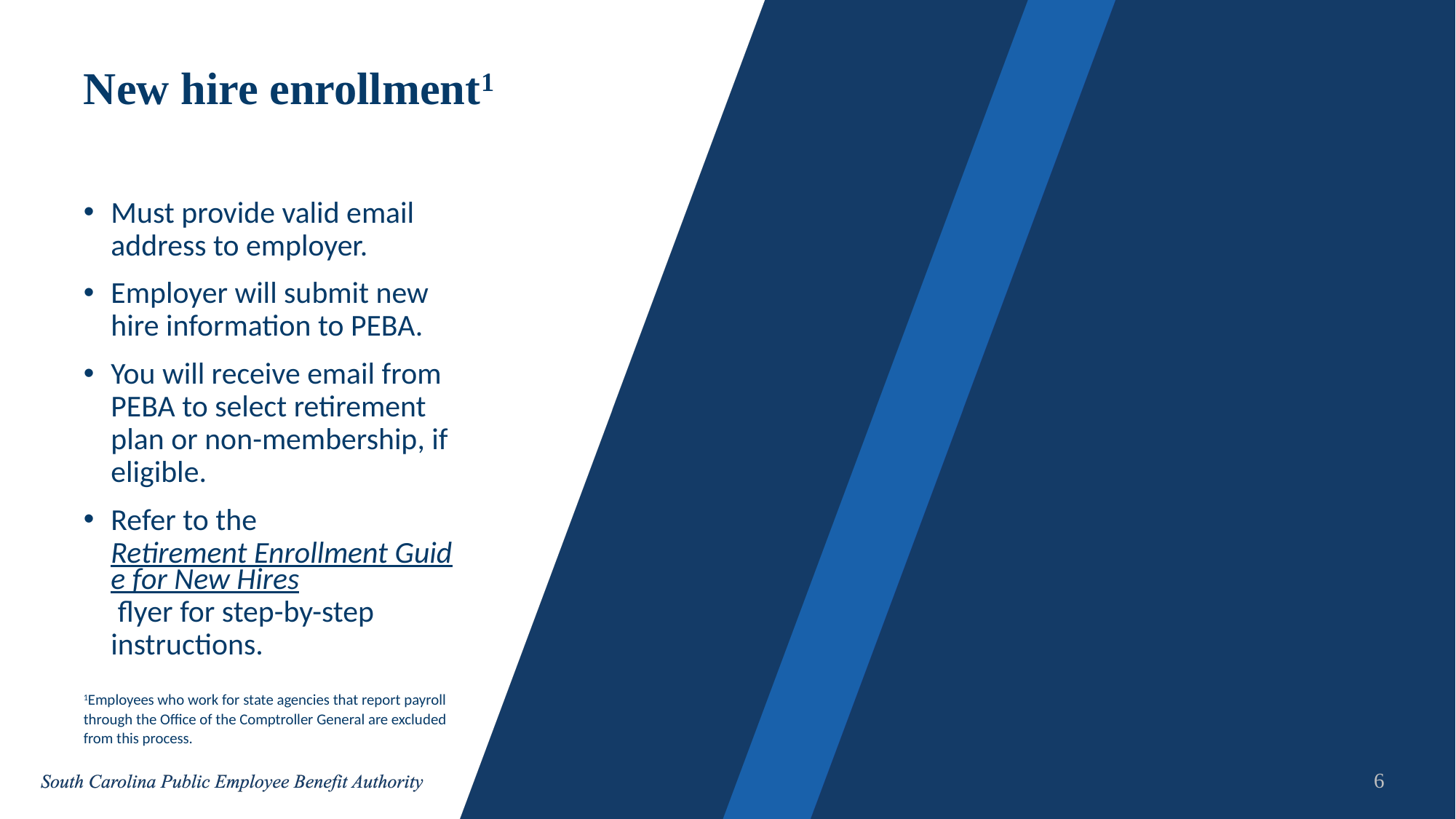

# New hire enrollment1
Must provide valid email address to employer.
Employer will submit new hire information to PEBA.
You will receive email from PEBA to select retirement plan or non-membership, if eligible.
Refer to the Retirement Enrollment Guide for New Hires flyer for step-by-step instructions.
1Employees who work for state agencies that report payroll through the Office of the Comptroller General are excluded from this process.
6